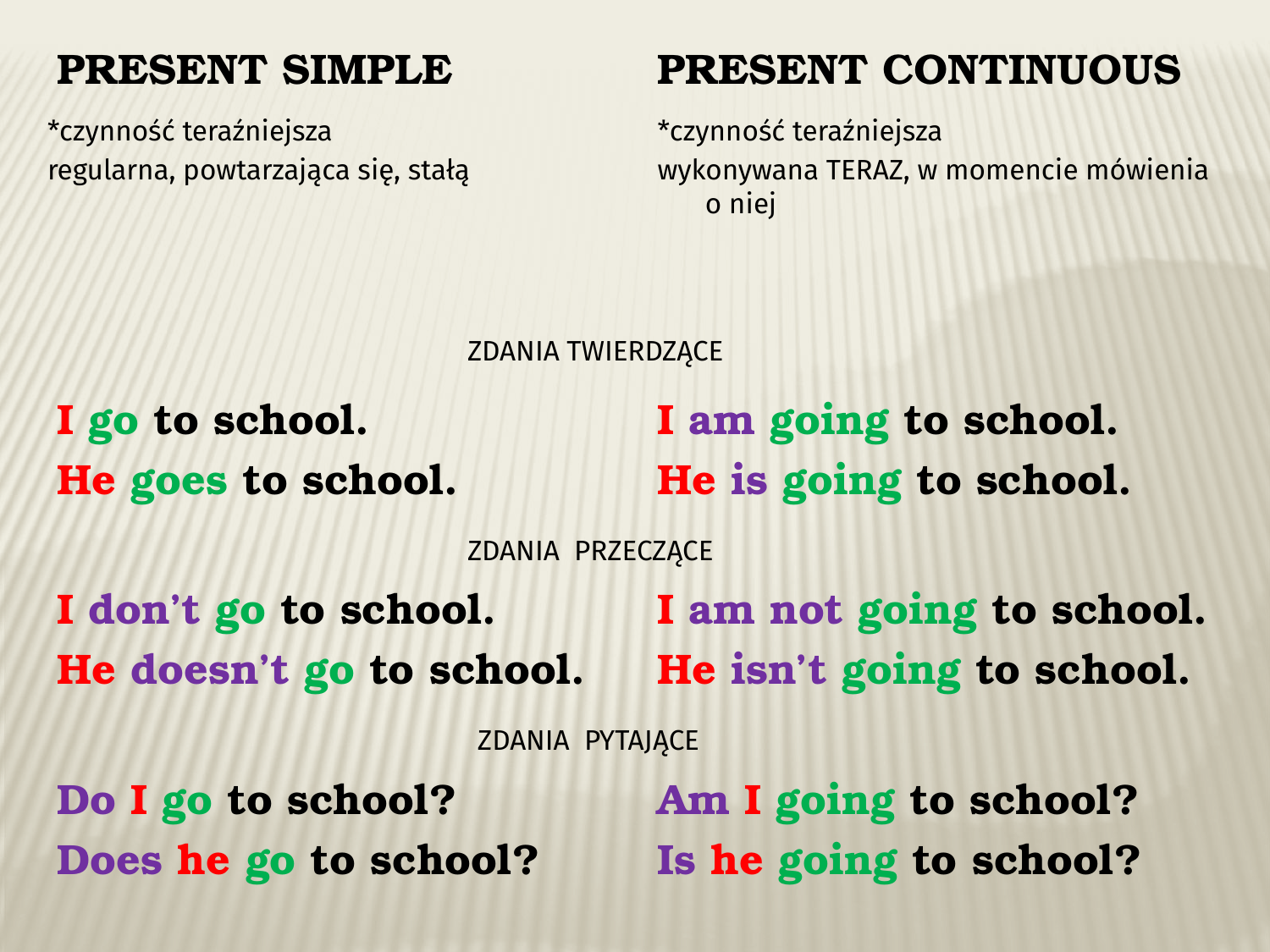

PRESENT SIMPLE
PRESENT CONTINUOUS
*czynność teraźniejsza
regularna, powtarzająca się, stałą
*czynność teraźniejsza
wykonywana TERAZ, w momencie mówienia o niej
ZDANIA TWIERDZĄCE
I go to school.
I am going to school.
He goes to school.
He is going to school.
ZDANIA  PRZECZĄCE
I don’t go to school.
I am not going to school.
He doesn’t go to school.
He isn’t going to school.
ZDANIA  PYTAJĄCE
Do I go to school?
Am I going to school?
Does he go to school?
Is he going to school?